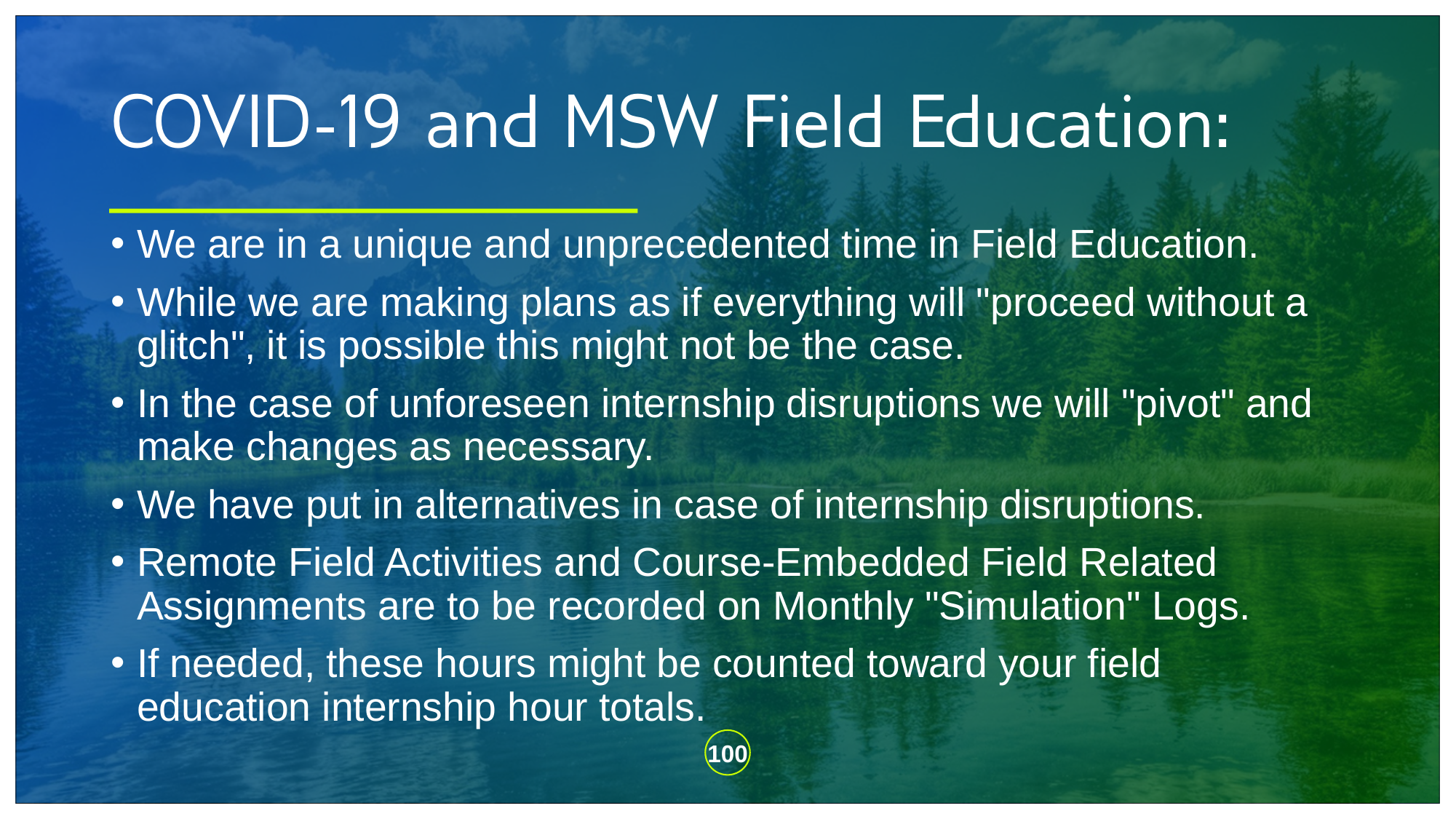

# COVID-19 and MSW Field Education:
We are in a unique and unprecedented time in Field Education.
While we are making plans as if everything will "proceed without a glitch", it is possible this might not be the case.
In the case of unforeseen internship disruptions we will "pivot" and make changes as necessary.
We have put in alternatives in case of internship disruptions.
Remote Field Activities and Course-Embedded Field Related Assignments are to be recorded on Monthly "Simulation" Logs.
If needed, these hours might be counted toward your field education internship hour totals.
100